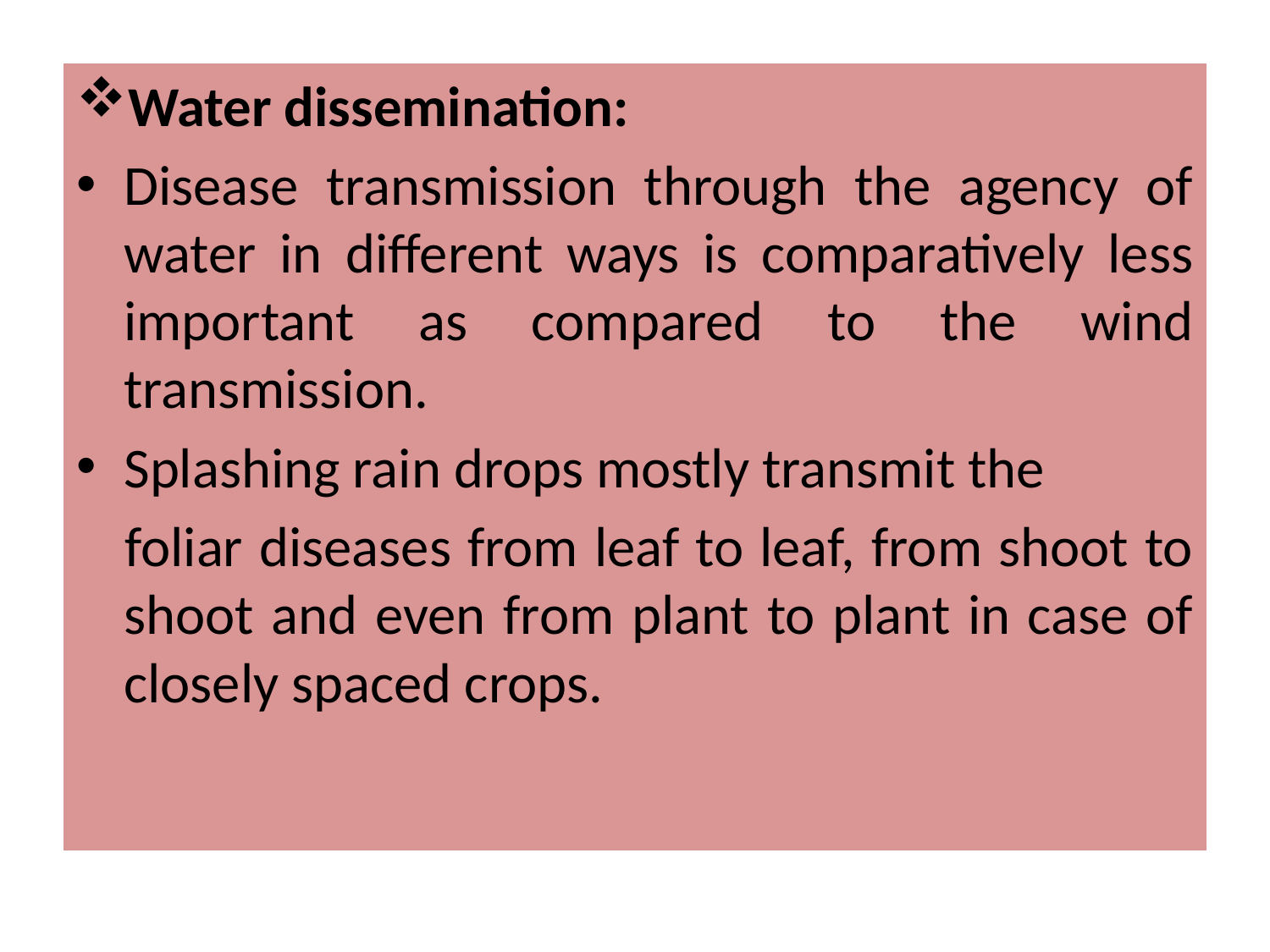

Water dissemination:
Disease transmission through the agency of water in different ways is comparatively less important as compared to the wind transmission.
Splashing rain drops mostly transmit the
   foliar diseases from leaf to leaf, from shoot to shoot and even from plant to plant in case of closely spaced crops.